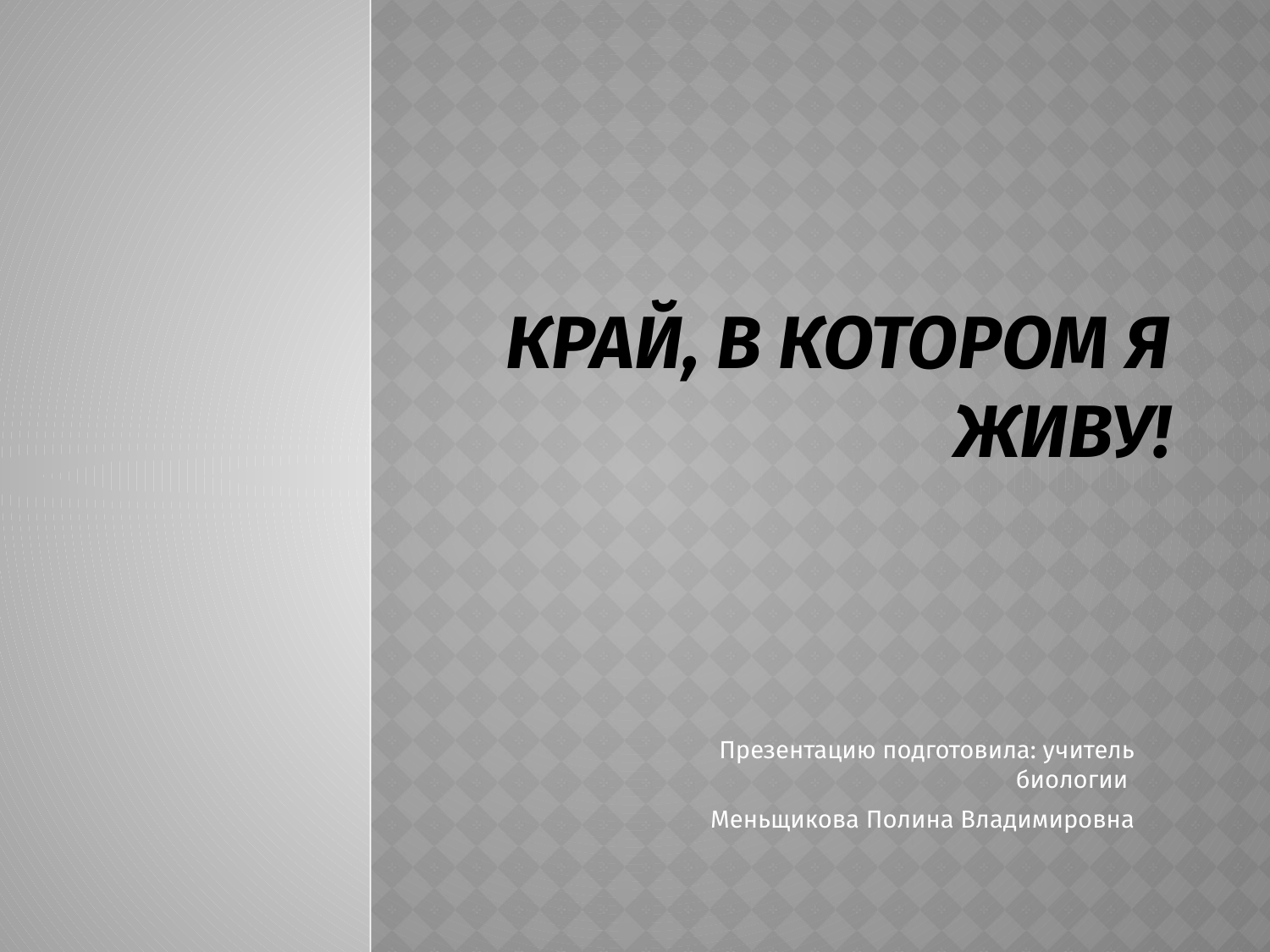

# Край, в котором я живу!
Презентацию подготовила: учитель биологии
Меньщикова Полина Владимировна